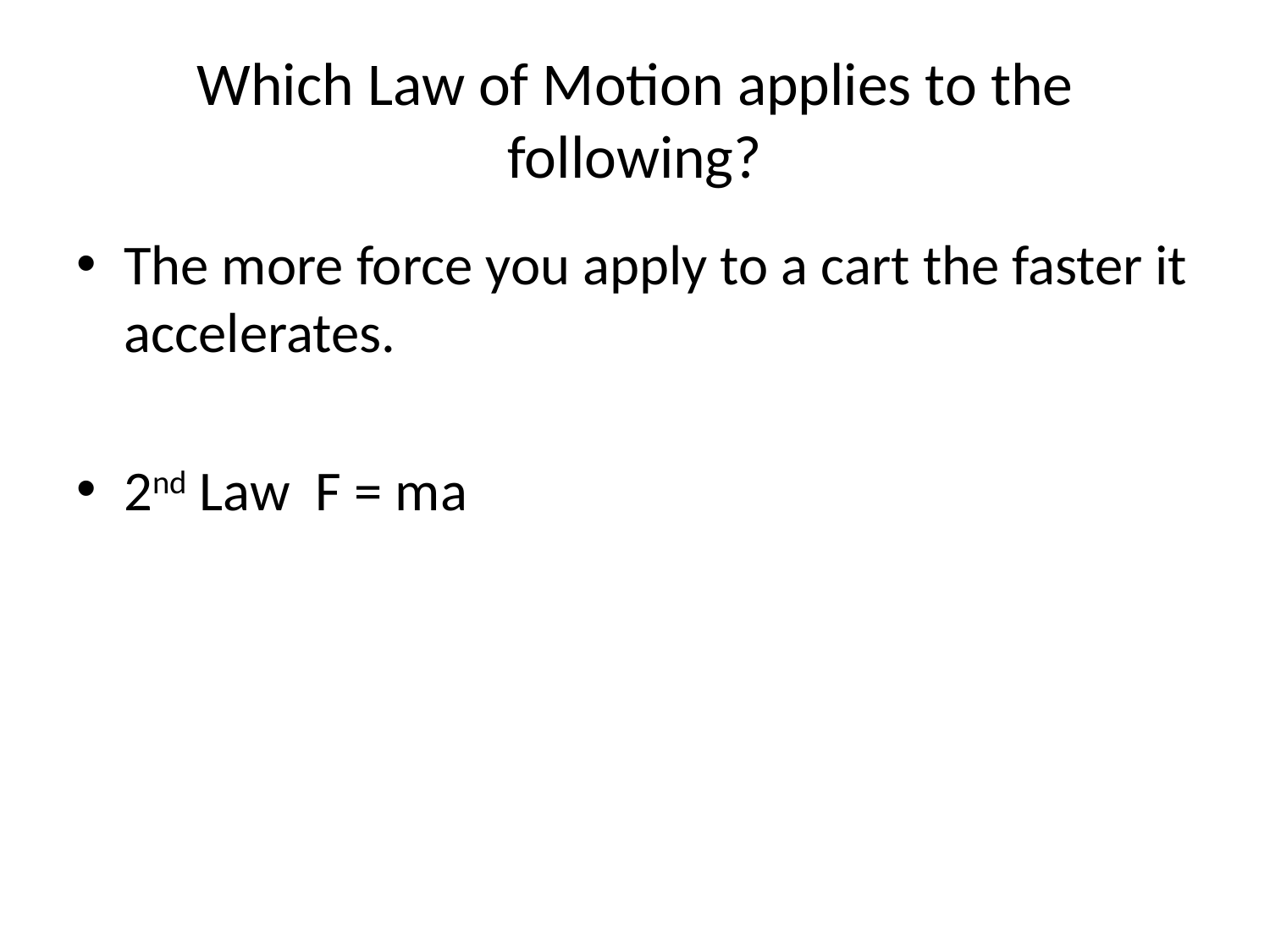

Which Law of Motion applies to the following?
The more force you apply to a cart the faster it accelerates.

2nd Law  F = ma